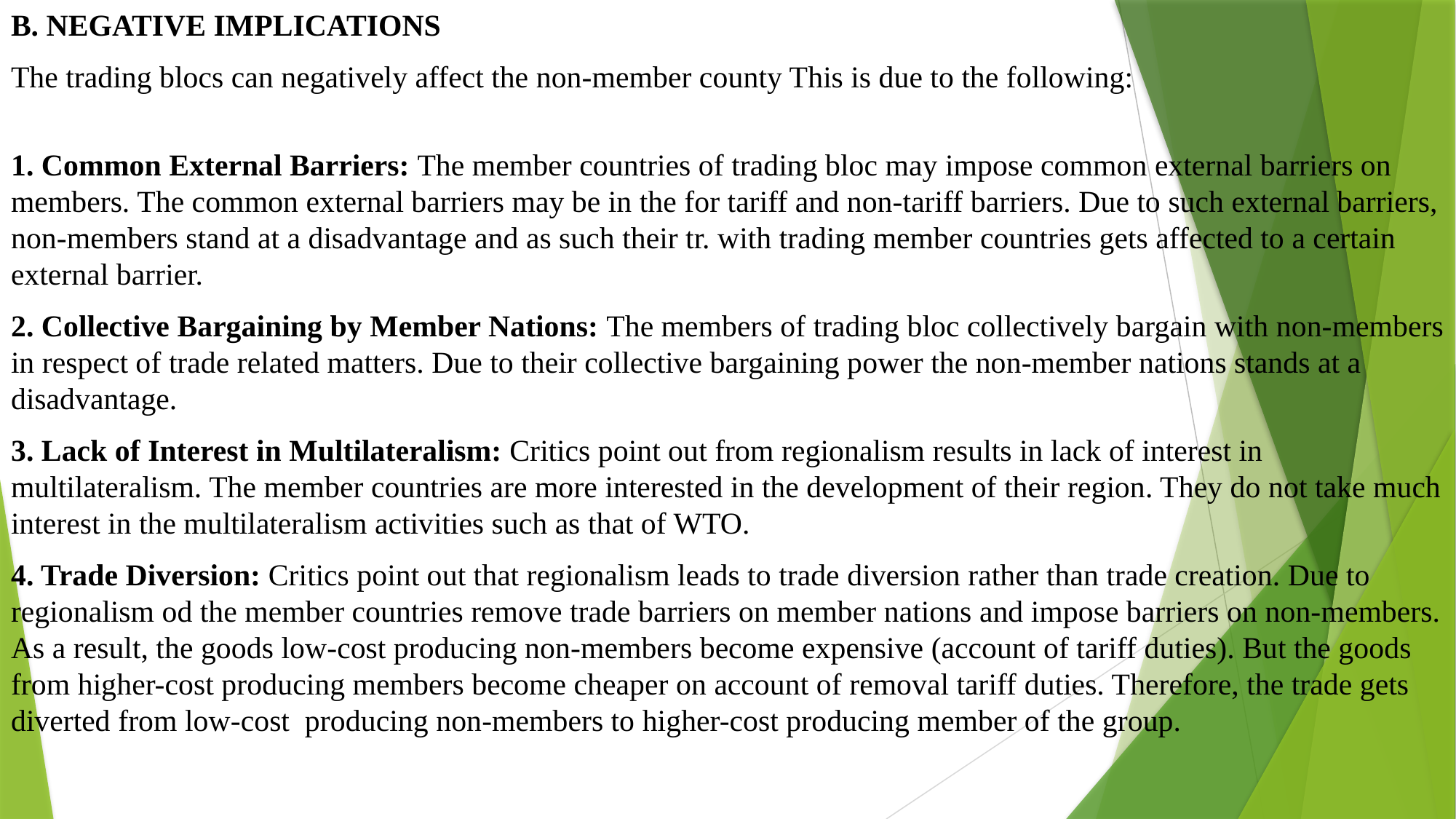

B. NEGATIVE IMPLICATIONS
The trading blocs can negatively affect the non-member county This is due to the following:
1. Common External Barriers: The member countries of trading bloc may impose common external barriers on members. The common external barriers may be in the for tariff and non-tariff barriers. Due to such external barriers, non-members stand at a disadvantage and as such their tr. with trading member countries gets affected to a certain external barrier.
2. Collective Bargaining by Member Nations: The members of trading bloc collectively bargain with non-members in respect of trade related matters. Due to their collective bargaining power the non-member nations stands at a disadvantage.
3. Lack of Interest in Multilateralism: Critics point out from regionalism results in lack of interest in multilateralism. The member countries are more interested in the development of their region. They do not take much interest in the multilateralism activities such as that of WTO.
4. Trade Diversion: Critics point out that regionalism leads to trade diversion rather than trade creation. Due to regionalism od the member countries remove trade barriers on member nations and impose barriers on non-members. As a result, the goods low-cost producing non-members become expensive (account of tariff duties). But the goods from higher-cost producing members become cheaper on account of removal tariff duties. Therefore, the trade gets diverted from low-cost  producing non-members to higher-cost producing member of the group.